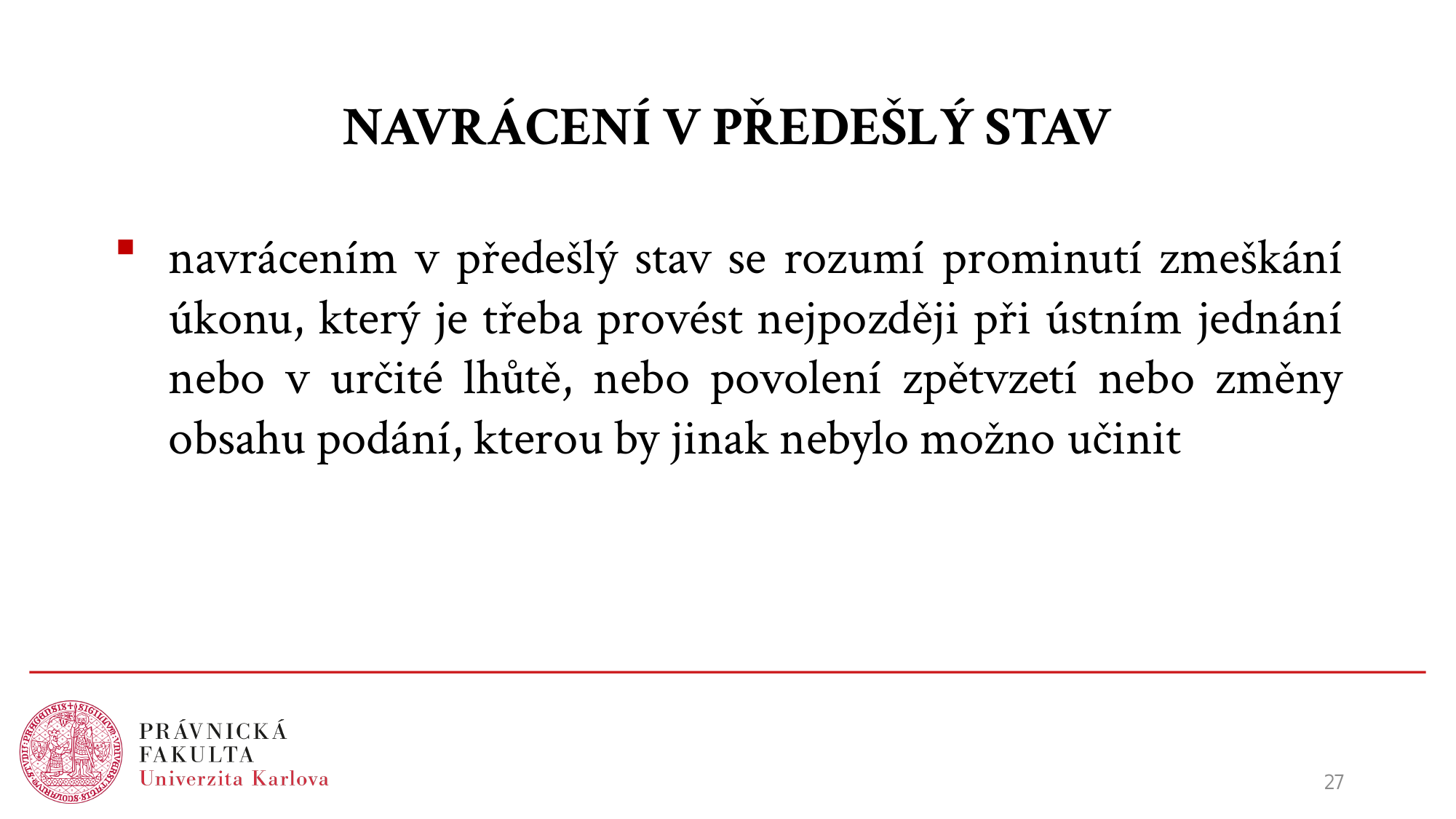

# NAVRÁCENÍ V PŘEDEŠLÝ STAV
navrácením v předešlý stav se rozumí prominutí zmeškání úkonu, který je třeba provést nejpozději při ústním jednání nebo v určité lhůtě, nebo povolení zpětvzetí nebo změny obsahu podání, kterou by jinak nebylo možno učinit

27